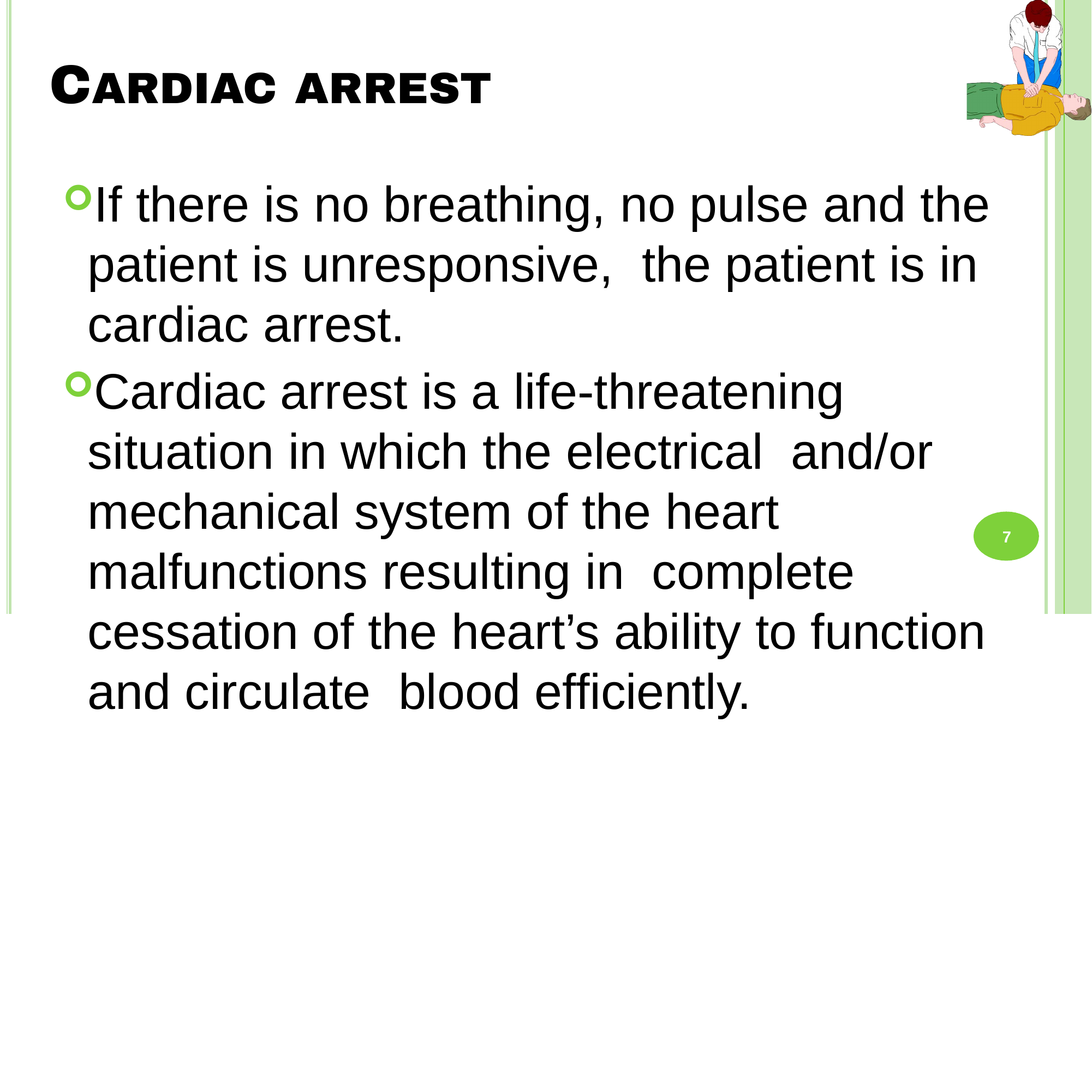

# CARDIAC ARREST
If there is no breathing, no pulse and the patient is unresponsive,  the patient is in cardiac arrest.
Cardiac arrest is a life-threatening situation in which the electrical  and/or mechanical system of the heart malfunctions resulting in  complete cessation of the heart’s ability to function and circulate  blood efﬁciently.
7